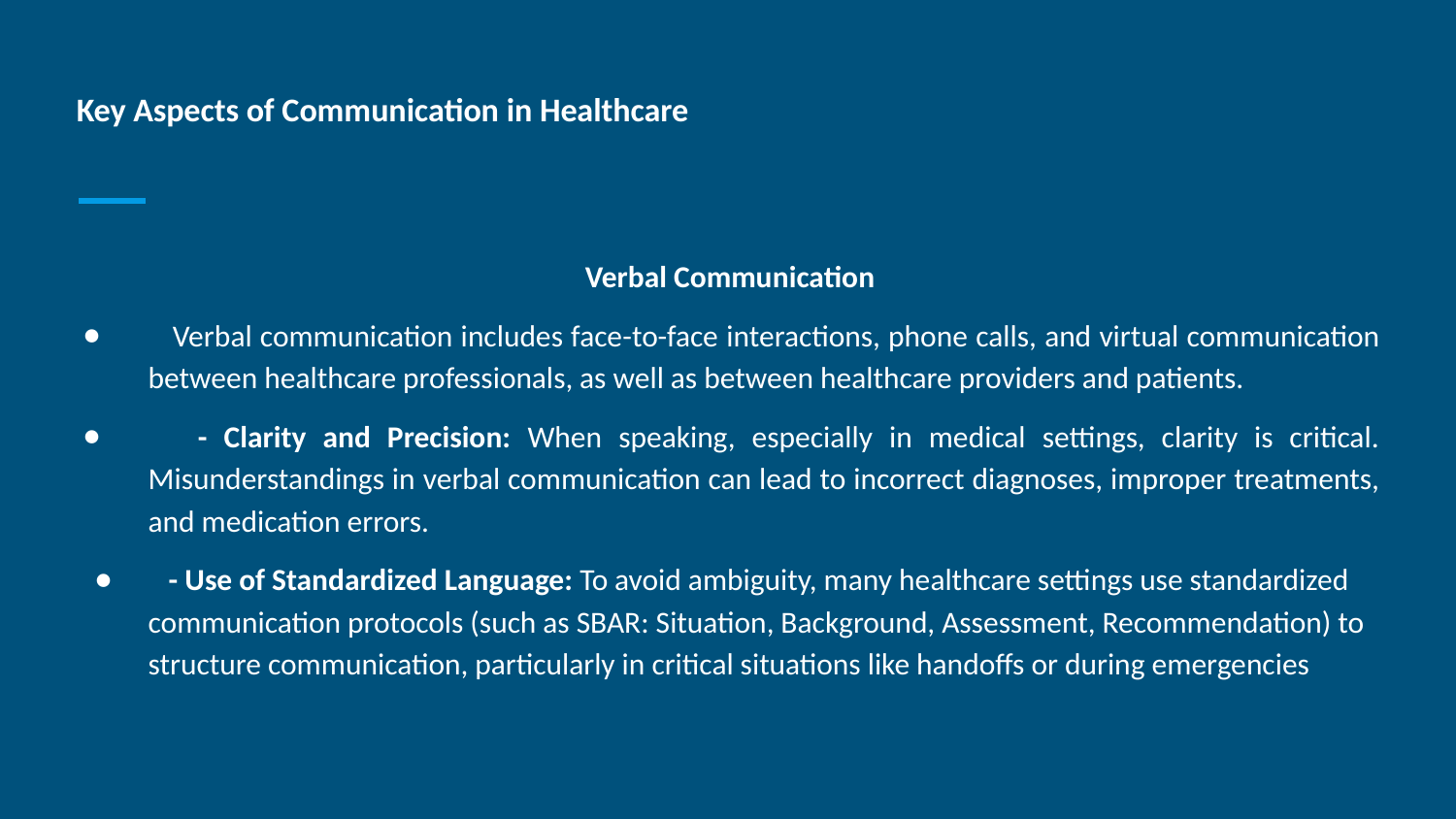

# Key Aspects of Communication in Healthcare
Verbal Communication
   Verbal communication includes face-to-face interactions, phone calls, and virtual communication between healthcare professionals, as well as between healthcare providers and patients.
   - Clarity and Precision: When speaking, especially in medical settings, clarity is critical. Misunderstandings in verbal communication can lead to incorrect diagnoses, improper treatments, and medication errors.
   - Use of Standardized Language: To avoid ambiguity, many healthcare settings use standardized communication protocols (such as SBAR: Situation, Background, Assessment, Recommendation) to structure communication, particularly in critical situations like handoffs or during emergencies